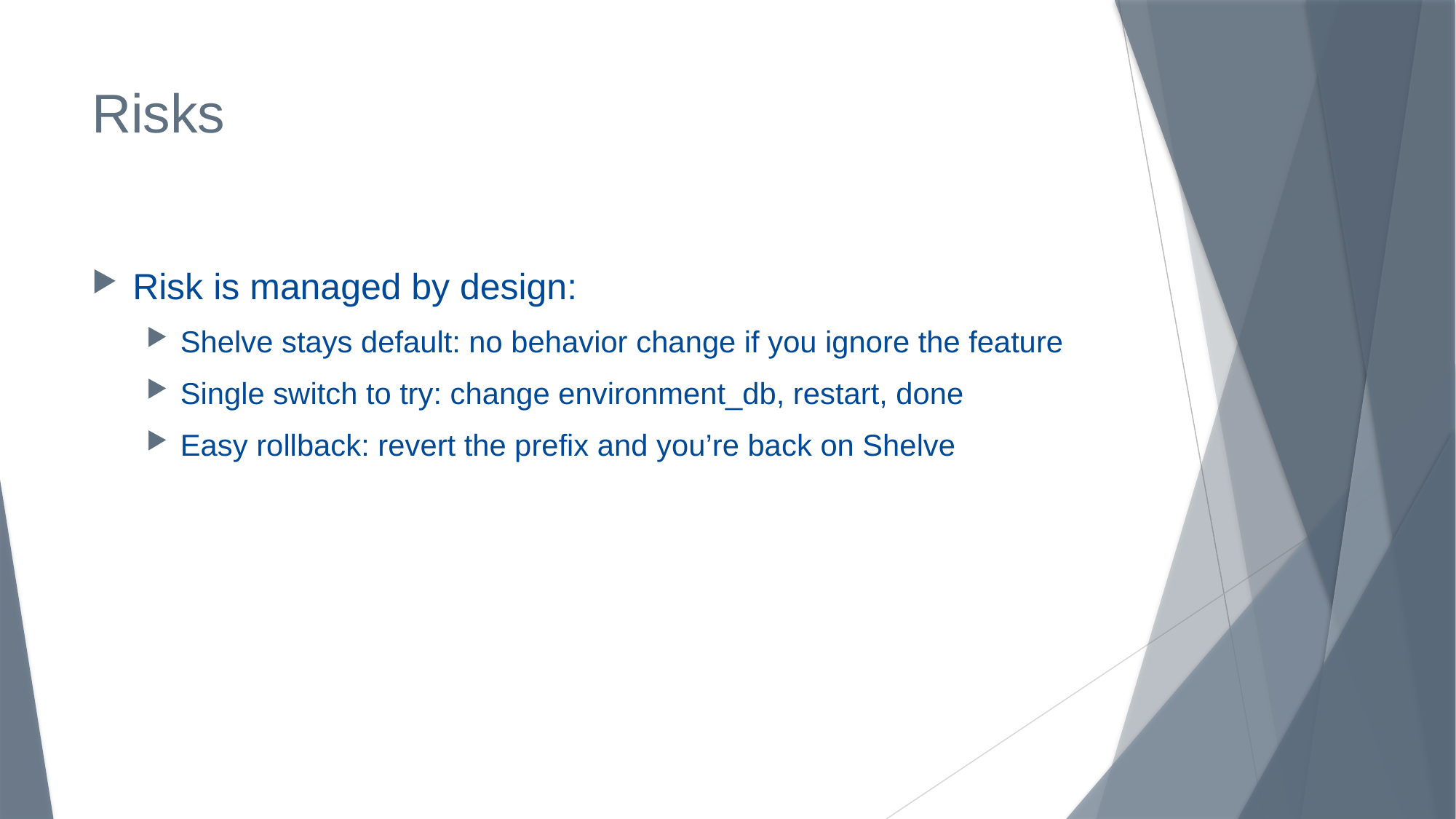

# Risks
Risk is managed by design:
Shelve stays default: no behavior change if you ignore the feature
Single switch to try: change environment_db, restart, done
Easy rollback: revert the prefix and you’re back on Shelve